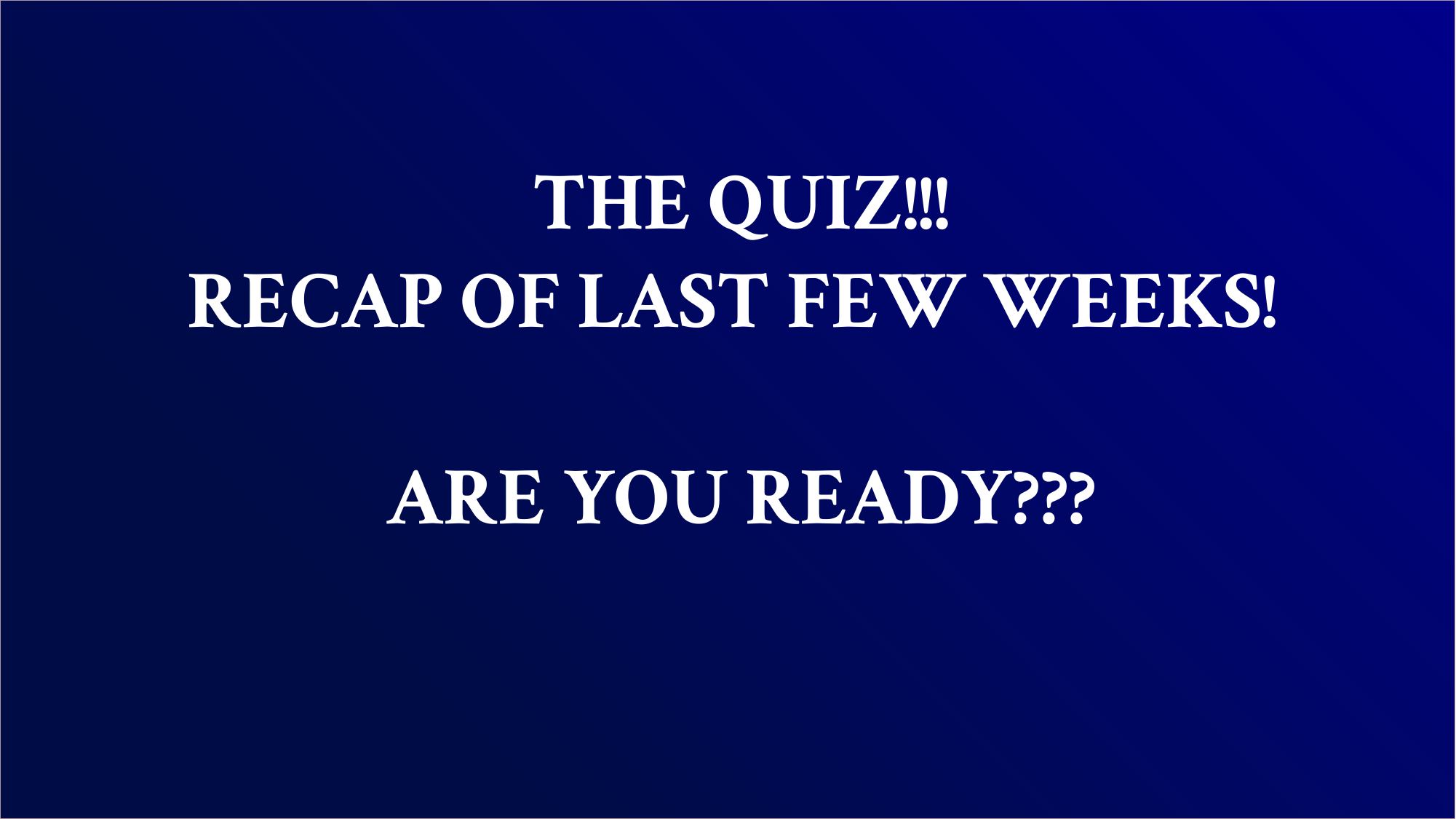

THE QUIZ!!!
RECAP OF LAST FEW WEEKS!

ARE YOU READY???